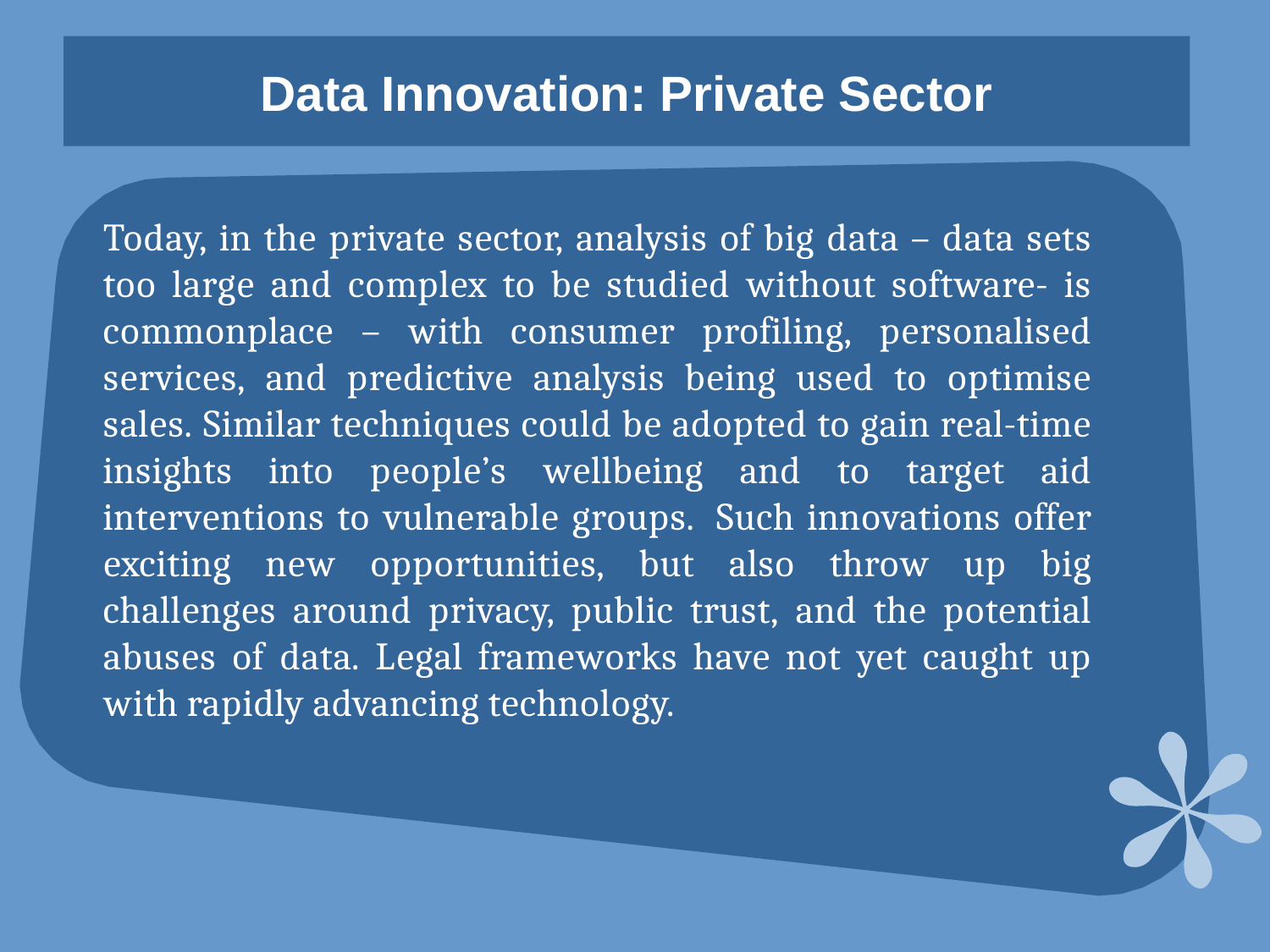

# Data Innovation: Private Sector
Today, in the private sector, analysis of big data – data sets too large and complex to be studied without software- is commonplace – with consumer profiling, personalised services, and predictive analysis being used to optimise sales. Similar techniques could be adopted to gain real-time insights into people’s wellbeing and to target aid interventions to vulnerable groups.  Such innovations offer exciting new opportunities, but also throw up big challenges around privacy, public trust, and the potential abuses of data. Legal frameworks have not yet caught up with rapidly advancing technology.